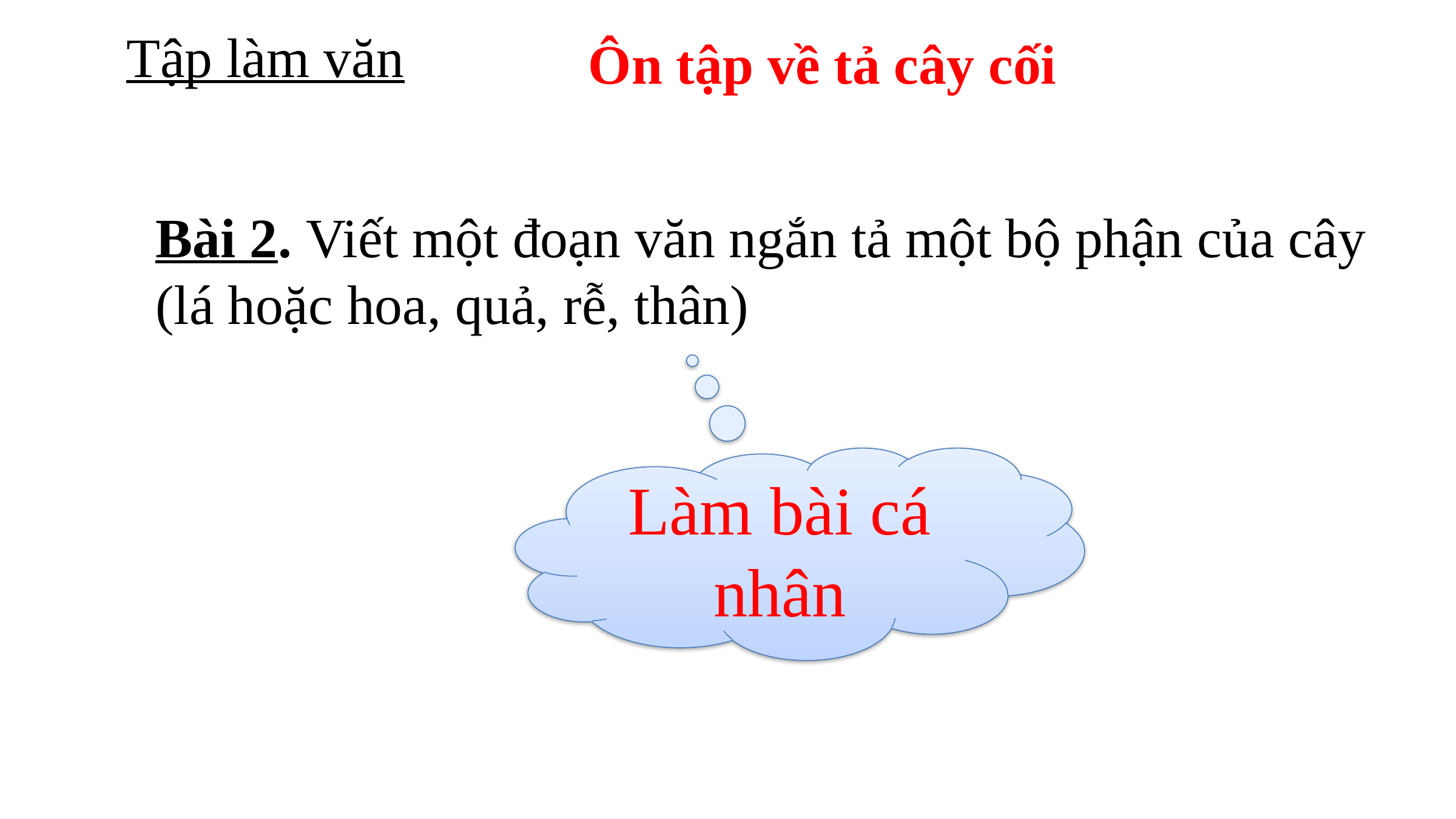

Tập làm văn
Ôn tập về tả cây cối
Bài 2. Viết một đoạn văn ngắn tả một bộ phận của cây
(lá hoặc hoa, quả, rễ, thân)
Làm bài cá nhân